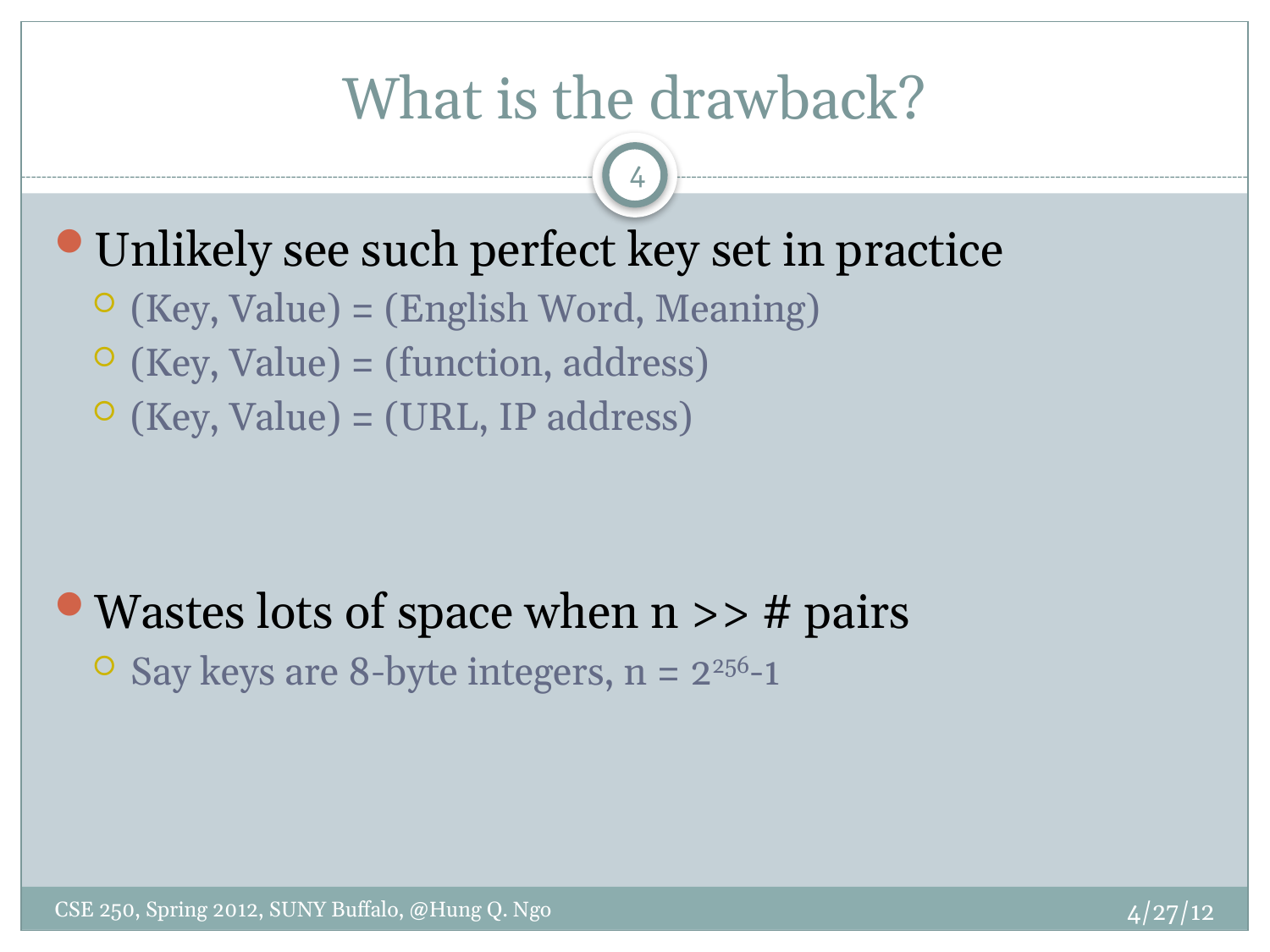

# What is the drawback?
4
Unlikely see such perfect key set in practice
(Key, Value) = (English Word, Meaning)
(Key, Value) = (function, address)
(Key, Value) = (URL, IP address)

Wastes lots of space when n >> # pairs
Say keys are 8-byte integers, n = 2256-1
4/27/12
CSE 250, Spring 2012, SUNY Buffalo, @Hung Q. Ngo